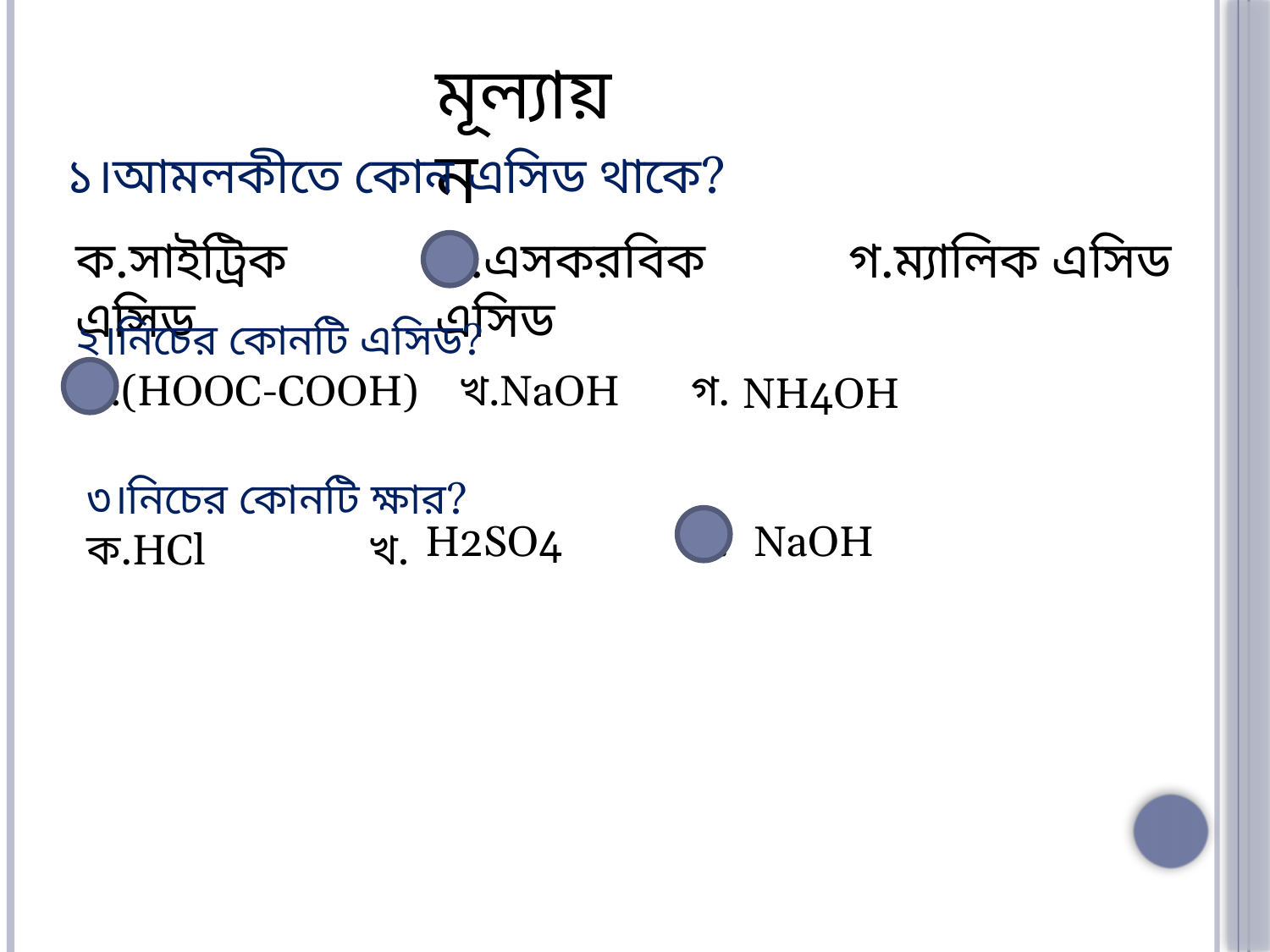

মূল্যায়ন
১।আমলকীতে কোন এসিড থাকে?
ক.সাইট্রিক এসিড
খ.এসকরবিক এসিড
গ.ম্যালিক এসিড

২।নিচের কোনটি এসিড?
ক.(HOOC-COOH)    খ.NaOH       গ.

NH4OH
৩।নিচের কোনটি ক্ষার?
ক.HCl                খ.
H2SO4
গ.

NaOH